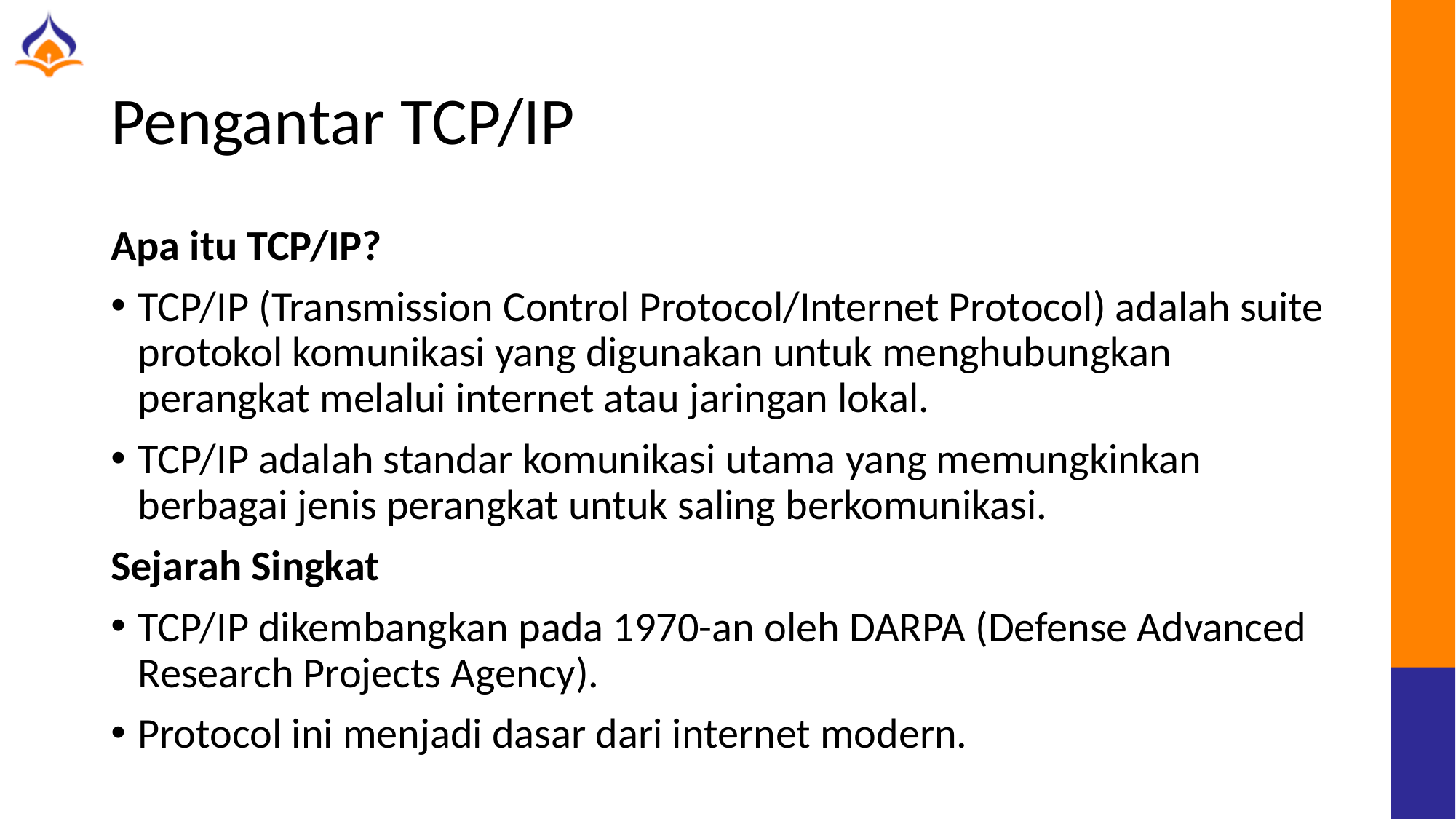

# Pengantar TCP/IP
Apa itu TCP/IP?
TCP/IP (Transmission Control Protocol/Internet Protocol) adalah suite protokol komunikasi yang digunakan untuk menghubungkan perangkat melalui internet atau jaringan lokal.
TCP/IP adalah standar komunikasi utama yang memungkinkan berbagai jenis perangkat untuk saling berkomunikasi.
Sejarah Singkat
TCP/IP dikembangkan pada 1970-an oleh DARPA (Defense Advanced Research Projects Agency).
Protocol ini menjadi dasar dari internet modern.